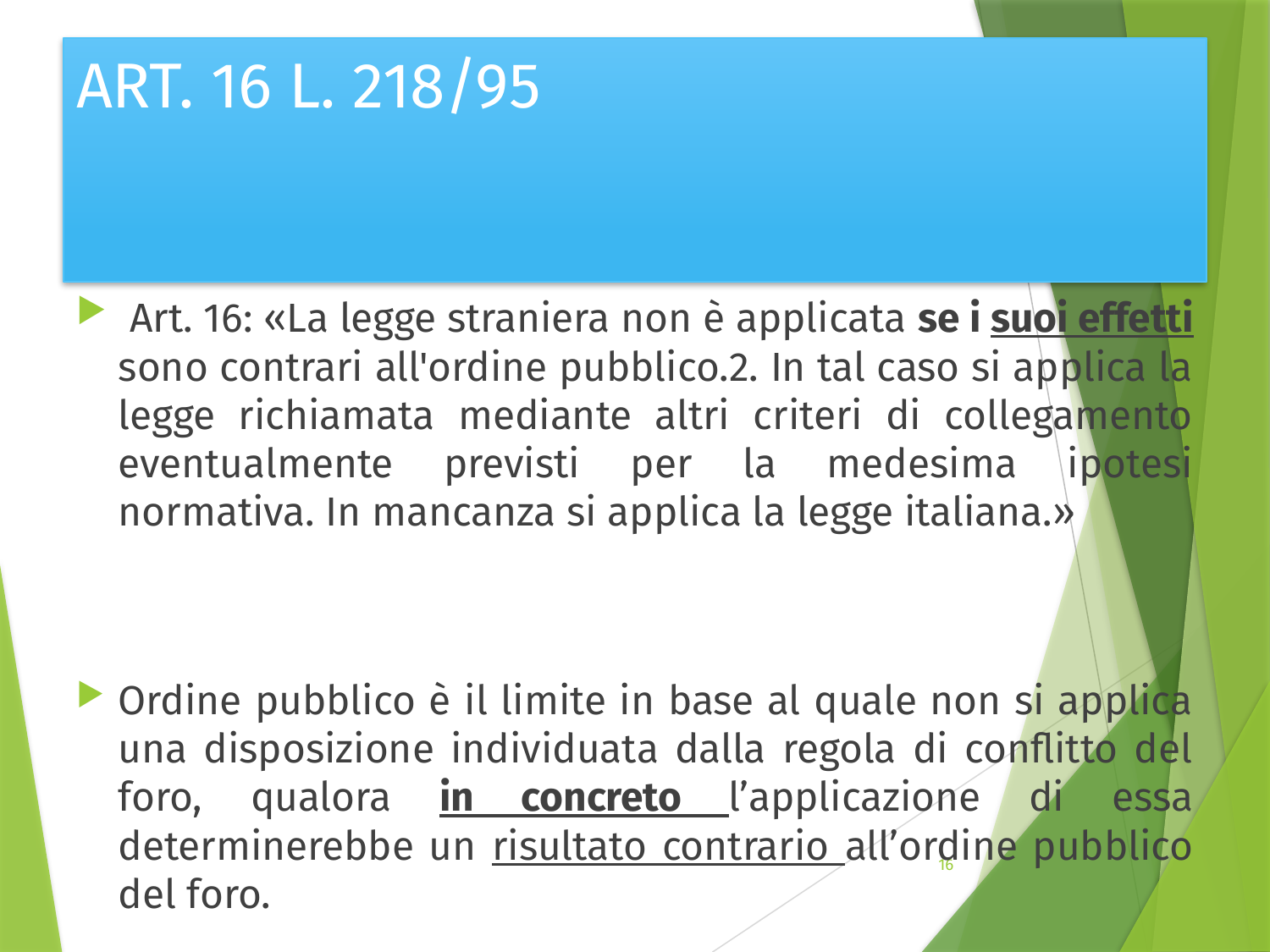

# ART. 16 L. 218/95
 Art. 16: «La legge straniera non è applicata se i suoi effetti sono contrari all'ordine pubblico.2. In tal caso si applica la legge richiamata mediante altri criteri di collegamento eventualmente previsti per la medesima ipotesi normativa. In mancanza si applica la legge italiana.»

Ordine pubblico è il limite in base al quale non si applica una disposizione individuata dalla regola di conflitto del foro, qualora in concreto l’applicazione di essa determinerebbe un risultato contrario all’ordine pubblico del foro.

16